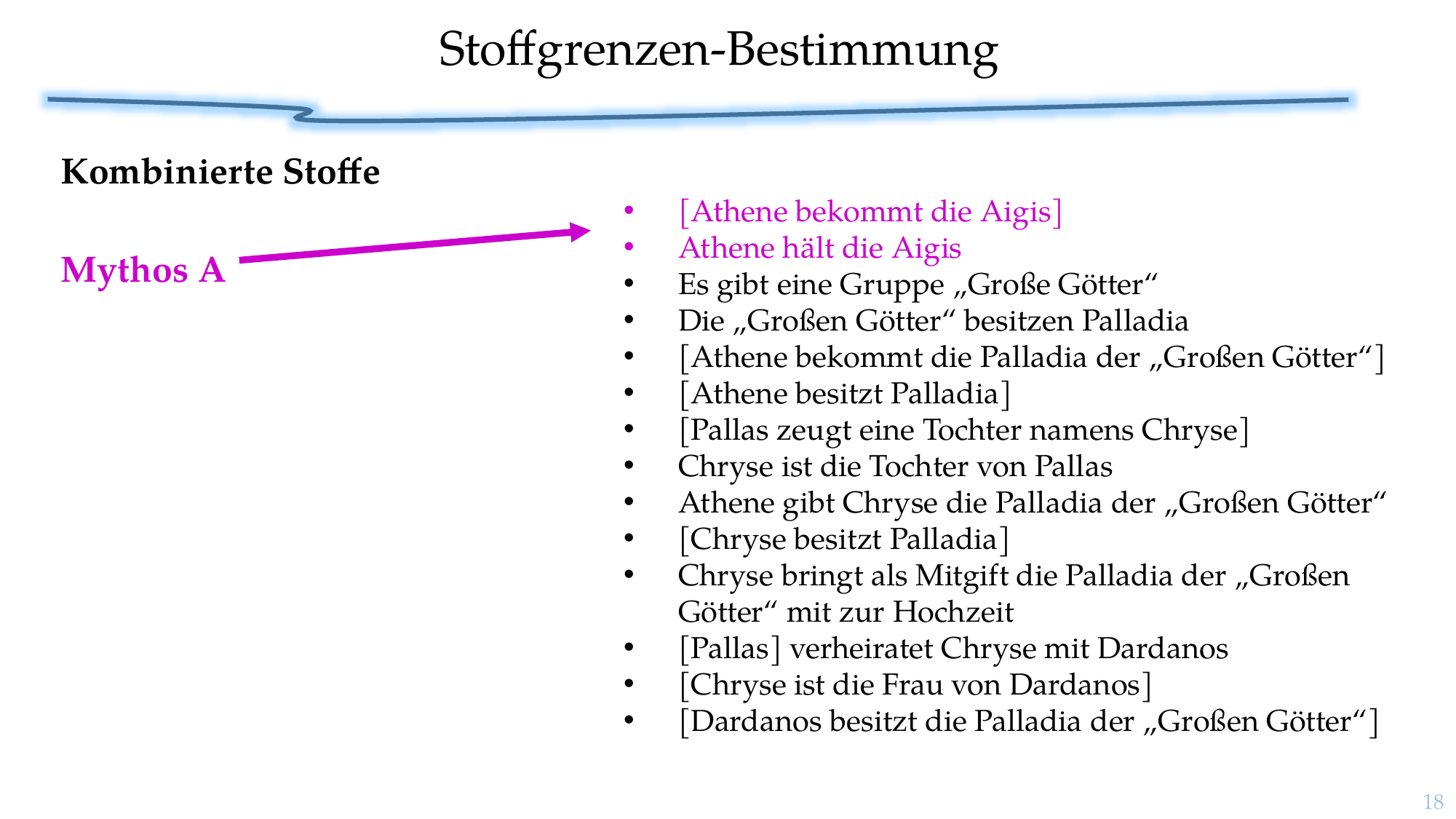

# Stoffgrenzen-Bestimmung

[Athene bekommt die Aigis]
Athene hält die Aigis
Es gibt eine Gruppe „Große Götter“
Die „Großen Götter“ besitzen Palladia
[Athene bekommt die Palladia der „Großen Götter“]
[Athene besitzt Palladia]
[Pallas zeugt eine Tochter namens Chryse]
Chryse ist die Tochter von Pallas
Athene gibt Chryse die Palladia der „Großen Götter“
[Chryse besitzt Palladia]
Chryse bringt als Mitgift die Palladia der „Großen Götter“ mit zur Hochzeit
[Pallas] verheiratet Chryse mit Dardanos
[Chryse ist die Frau von Dardanos]
[Dardanos besitzt die Palladia der „Großen Götter“]
Kombinierte Stoffe

Mythos A

18